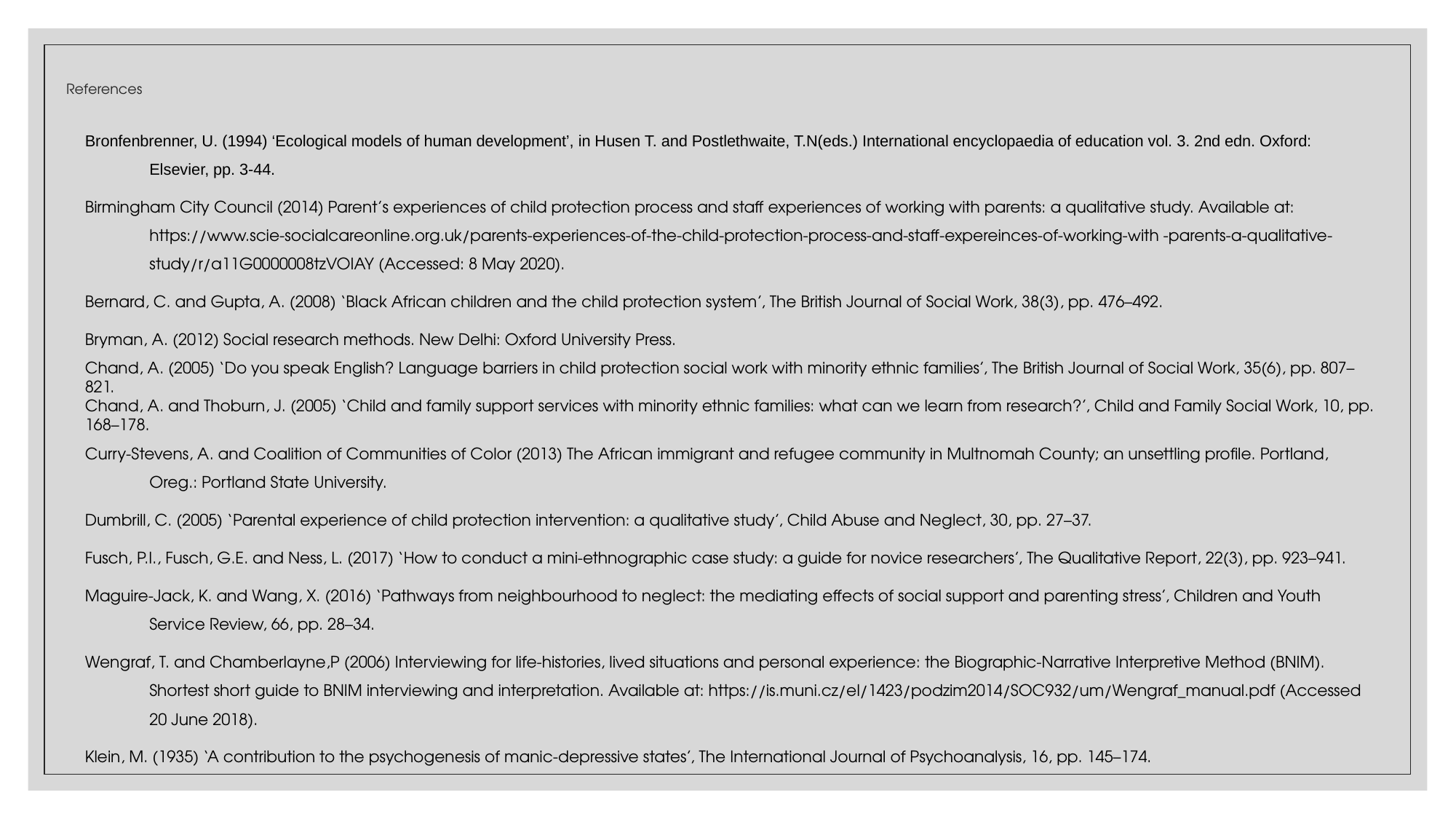

# References
Bronfenbrenner, U. (1994) ‘Ecological models of human development’, in Husen T. and Postlethwaite, T.N(eds.) International encyclopaedia of education vol. 3. 2nd edn. Oxford: Elsevier, pp. 3-44.
Birmingham City Council (2014) Parent’s experiences of child protection process and staff experiences of working with parents: a qualitative study. Available at: https://www.scie-socialcareonline.org.uk/parents-experiences-of-the-child-protection-process-and-staff-expereinces-of-working-with -parents-a-qualitative-study/r/a11G0000008tzVOIAY (Accessed: 8 May 2020).
Bernard, C. and Gupta, A. (2008) ‘Black African children and the child protection system’, The British Journal of Social Work, 38(3), pp. 476–492.
Bryman, A. (2012) Social research methods. New Delhi: Oxford University Press.
Chand, A. (2005) ‘Do you speak English? Language barriers in child protection social work with minority ethnic families’, The British Journal of Social Work, 35(6), pp. 807–821.
Chand, A. and Thoburn, J. (2005) ‘Child and family support services with minority ethnic families: what can we learn from research?’, Child and Family Social Work, 10, pp. 168–178.
Curry-Stevens, A. and Coalition of Communities of Color (2013) The African immigrant and refugee community in Multnomah County; an unsettling profile. Portland, Oreg.: Portland State University.
Dumbrill, C. (2005) ‘Parental experience of child protection intervention: a qualitative study’, Child Abuse and Neglect, 30, pp. 27–37.
Fusch, P.I., Fusch, G.E. and Ness, L. (2017) ‘How to conduct a mini-ethnographic case study: a guide for novice researchers’, The Qualitative Report, 22(3), pp. 923–941.
Maguire-Jack, K. and Wang, X. (2016) ‘Pathways from neighbourhood to neglect: the mediating effects of social support and parenting stress’, Children and Youth Service Review, 66, pp. 28–34.
Wengraf, T. and Chamberlayne,P (2006) Interviewing for life-histories, lived situations and personal experience: the Biographic-Narrative Interpretive Method (BNIM). Shortest short guide to BNIM interviewing and interpretation. Available at: https://is.muni.cz/el/1423/podzim2014/SOC932/um/Wengraf_manual.pdf (Accessed 20 June 2018).
Klein, M. (1935) ‘A contribution to the psychogenesis of manic-depressive states’, The International Journal of Psychoanalysis, 16, pp. 145–174.